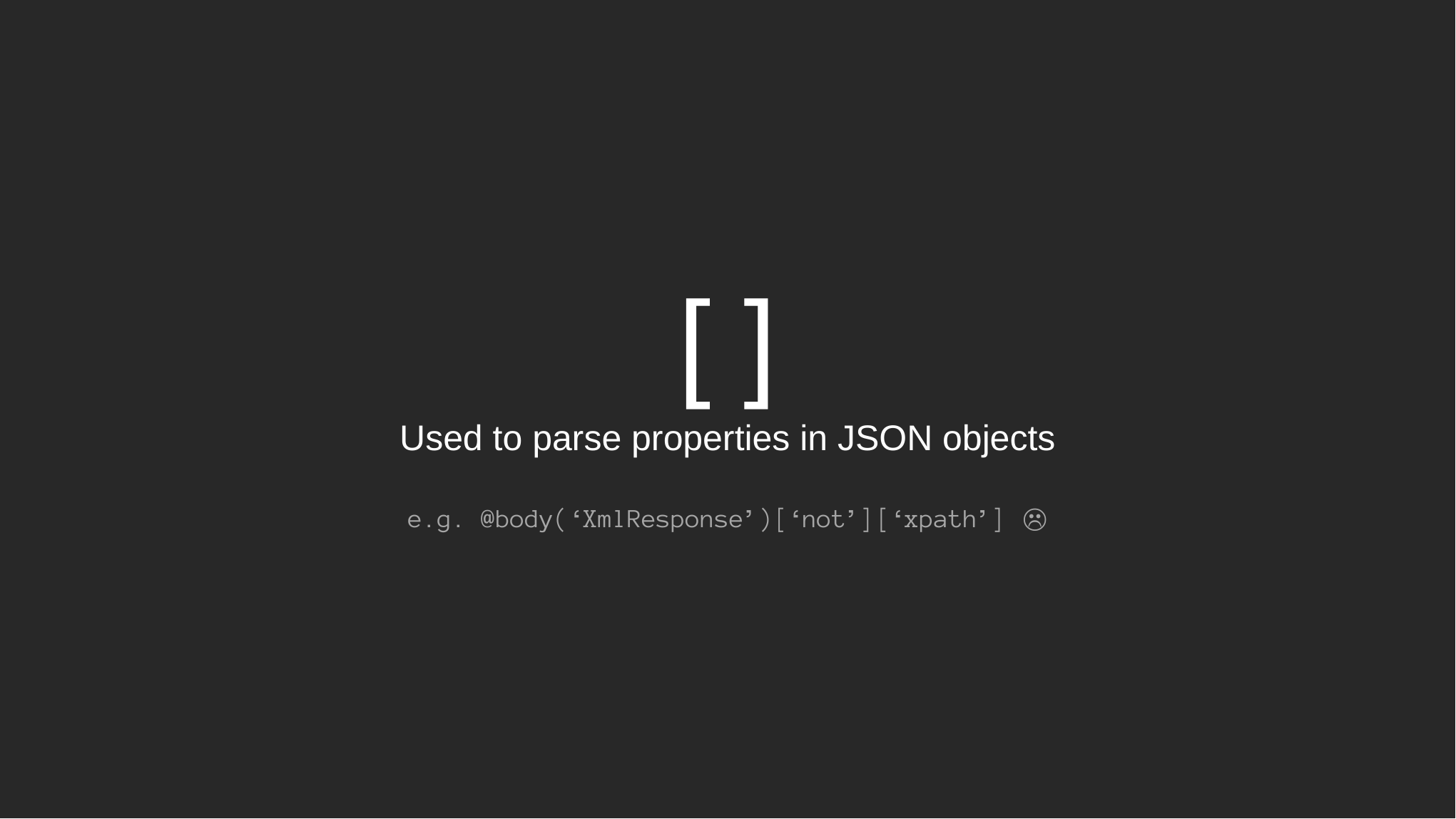

[ ]
Used to parse properties in JSON objects

e.g. @body(‘XmlResponse’)[‘not’][‘xpath’] ☹️